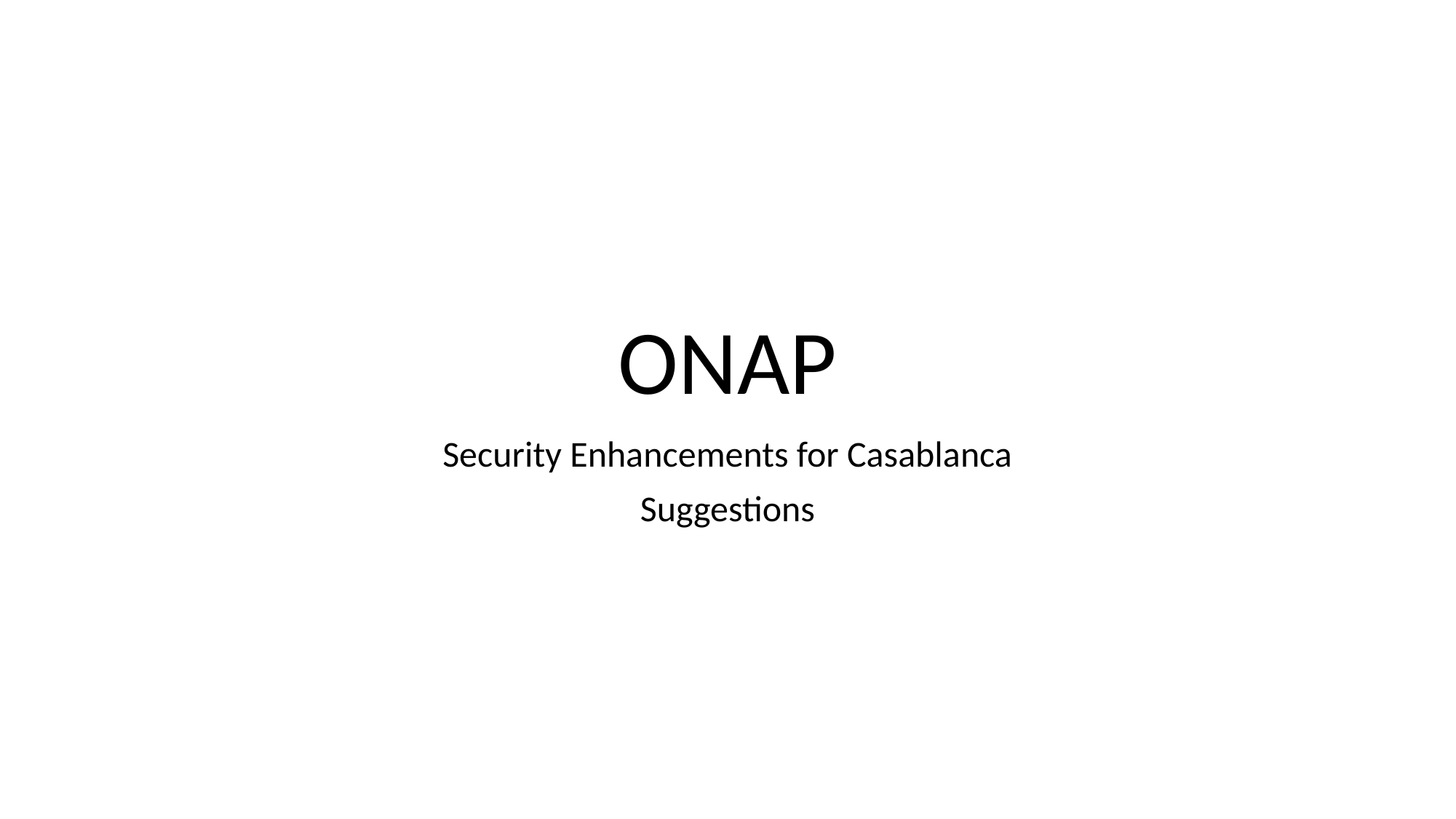

# ONAP
Security Enhancements for Casablanca
Suggestions